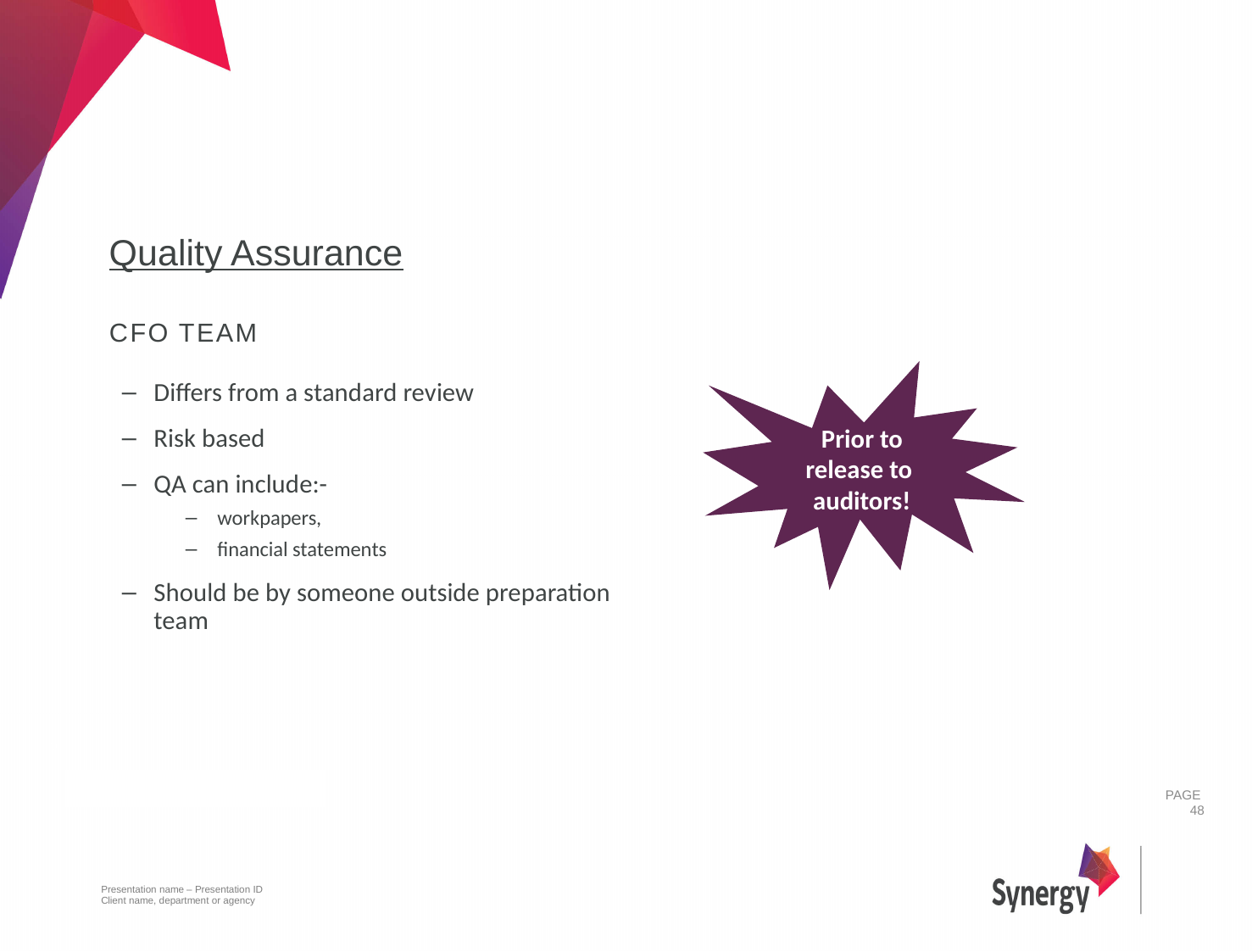

Quality Assurance
CFO Team

Prior to release to  auditors!
Differs from a standard review
Risk based
QA can include:-
workpapers,
financial statements
Should be by someone outside preparation team
5

PAGE 48